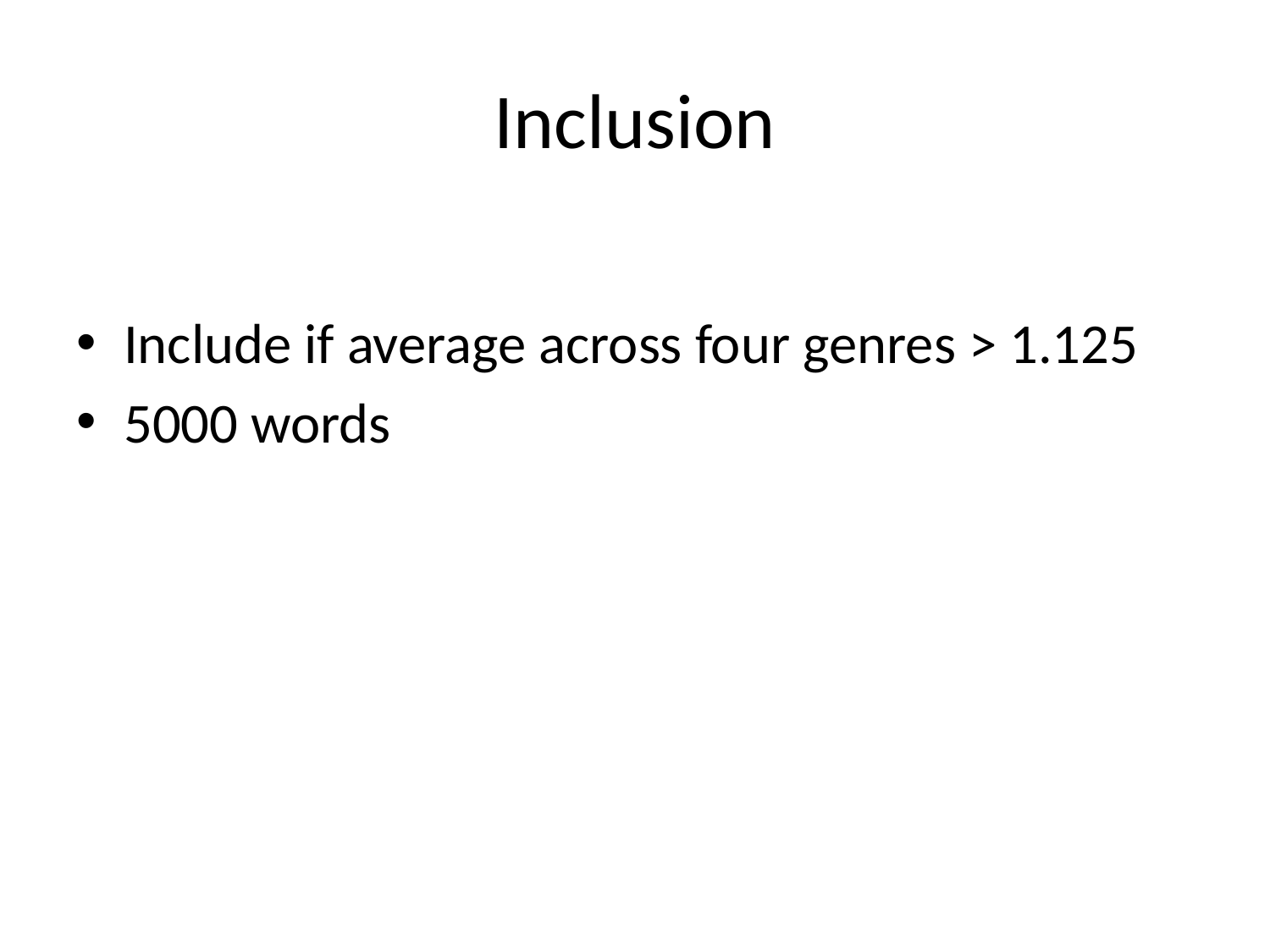

# Inclusion

Include if average across four genres > 1.125
5000 words